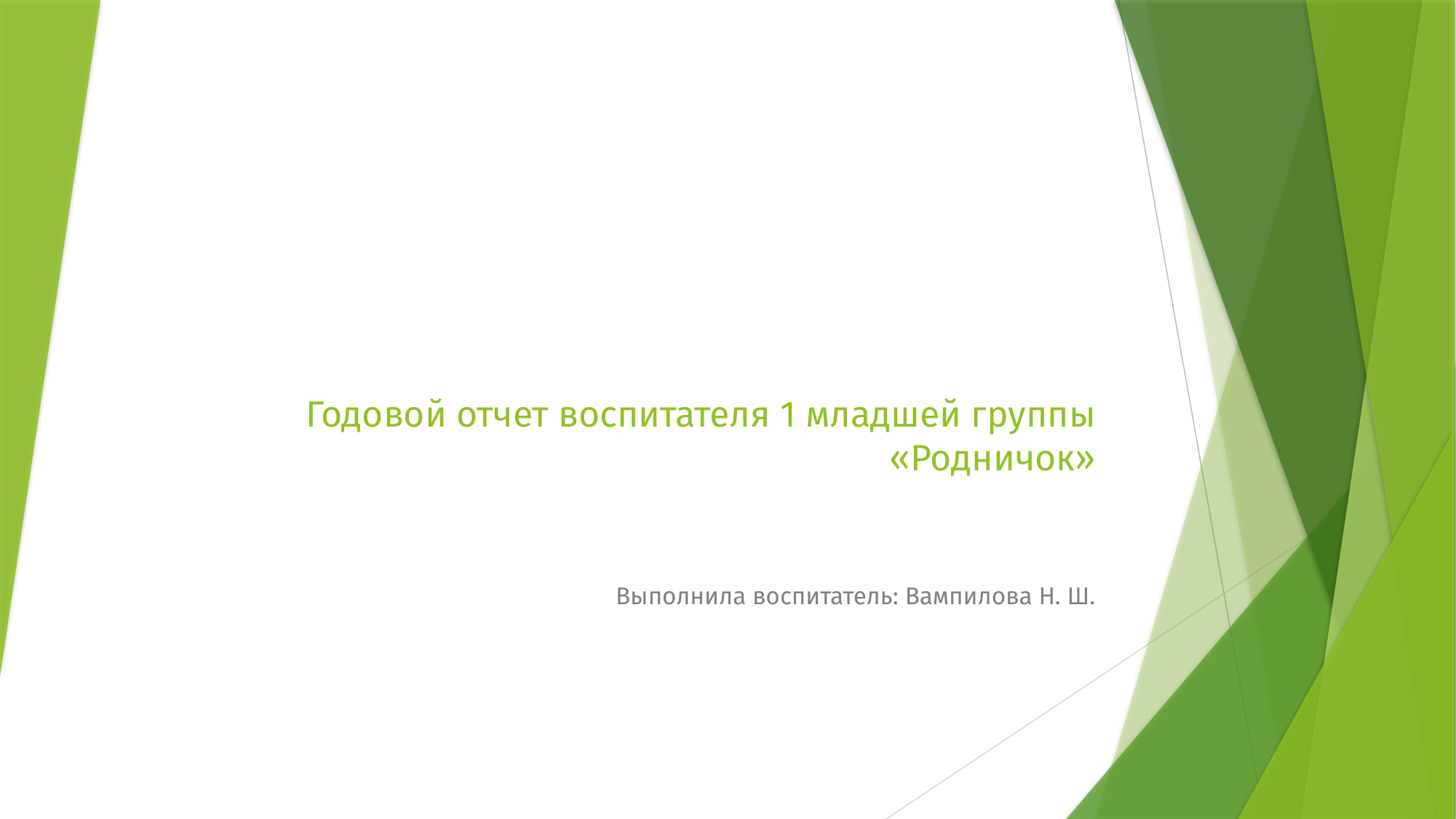

# Годовой отчет воспитателя 1 младшей группы «Родничок»
Выполнила воспитатель: Вампилова Н. Ш.